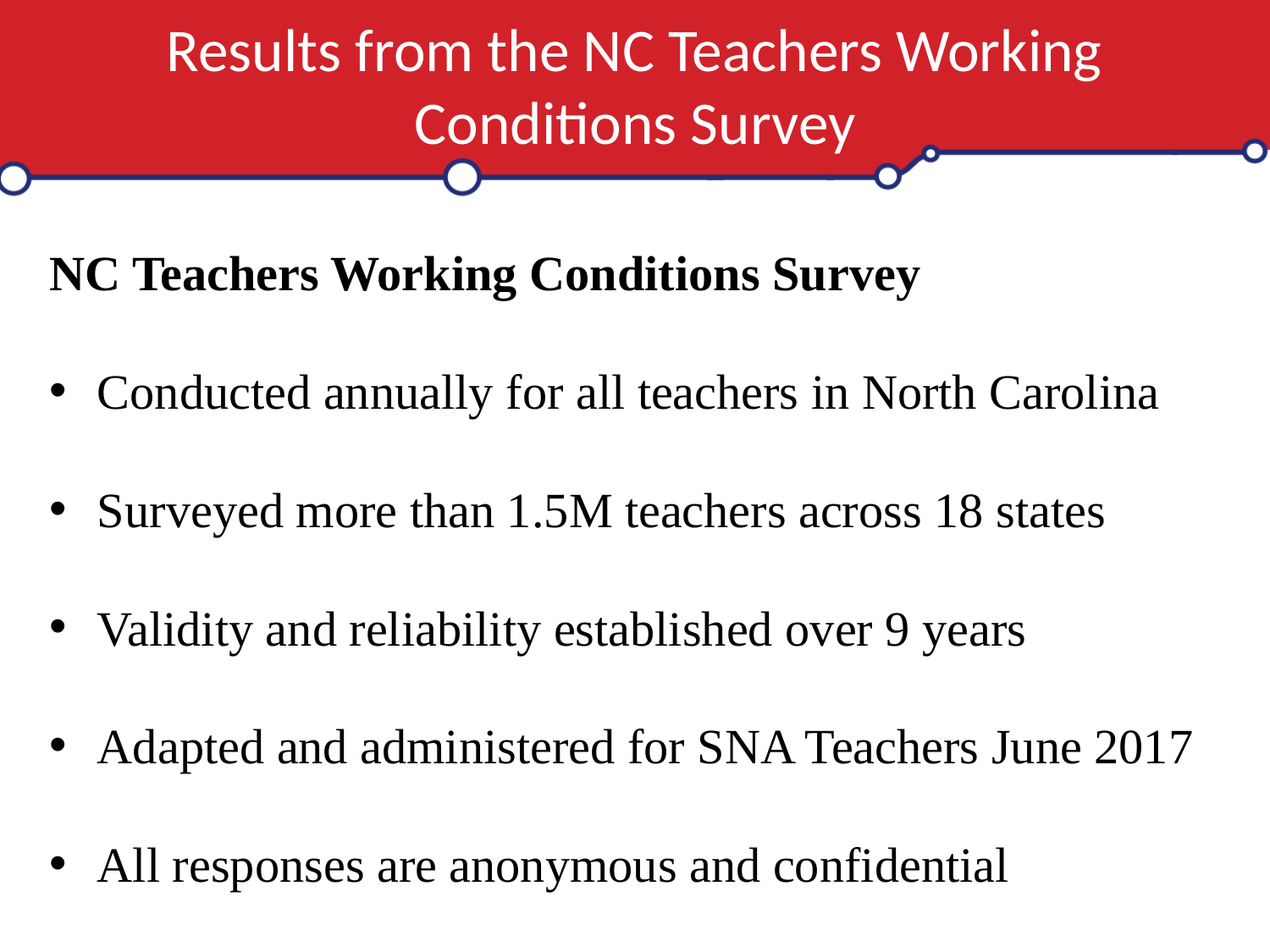

# Results from the NC Teachers Working Conditions Survey
NC Teachers Working Conditions Survey
Conducted annually for all teachers in North Carolina

Surveyed more than 1.5M teachers across 18 states
Validity and reliability established over 9 years
Adapted and administered for SNA Teachers June 2017
All responses are anonymous and confidential